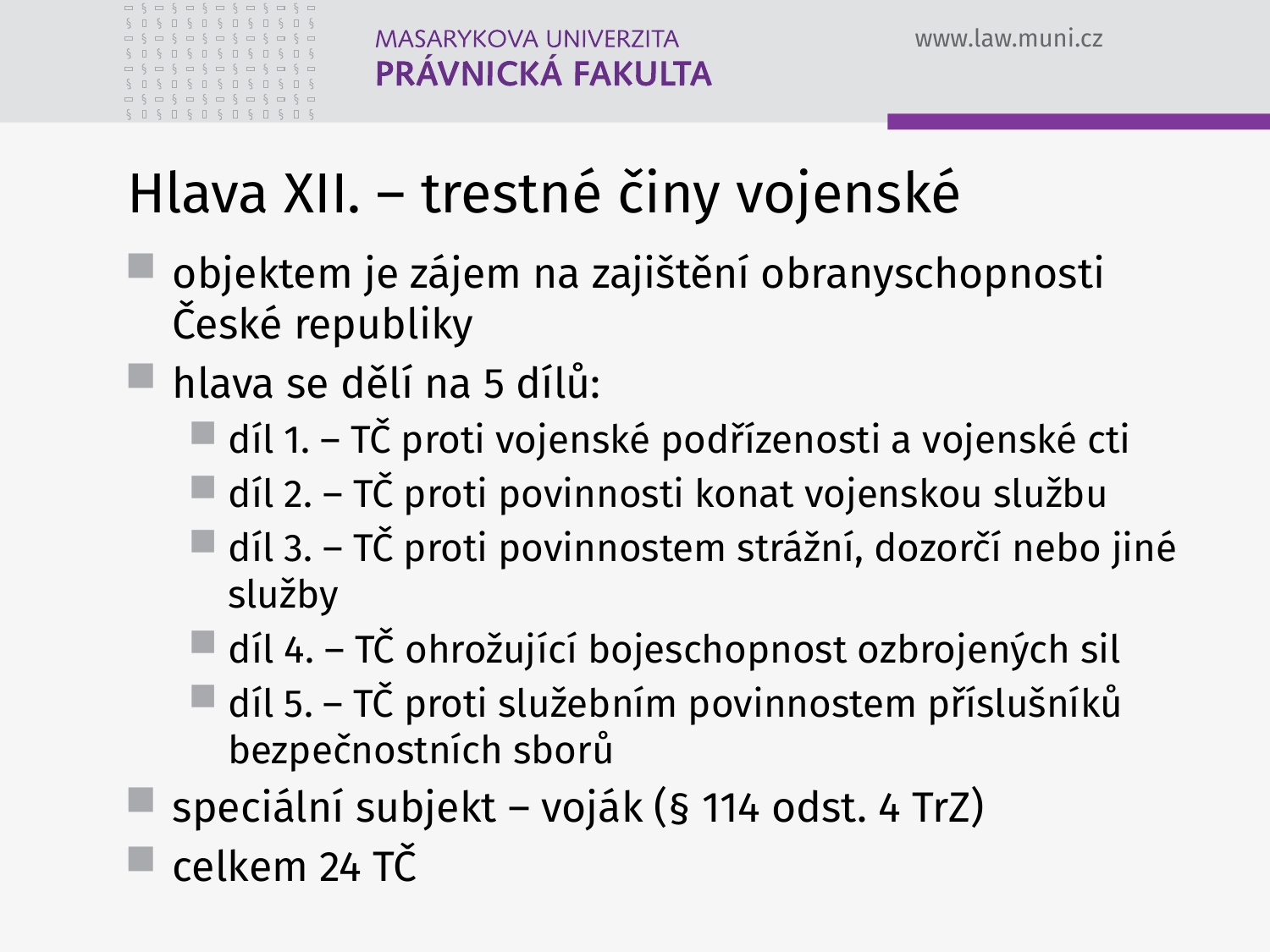

# Hlava XII. – trestné činy vojenské
objektem je zájem na zajištění obranyschopnosti České republiky
hlava se dělí na 5 dílů:
díl 1. – TČ proti vojenské podřízenosti a vojenské cti
díl 2. – TČ proti povinnosti konat vojenskou službu
díl 3. – TČ proti povinnostem strážní, dozorčí nebo jiné služby
díl 4. – TČ ohrožující bojeschopnost ozbrojených sil
díl 5. – TČ proti služebním povinnostem příslušníků bezpečnostních sborů
speciální subjekt – voják (§ 114 odst. 4 TrZ)
celkem 24 TČ